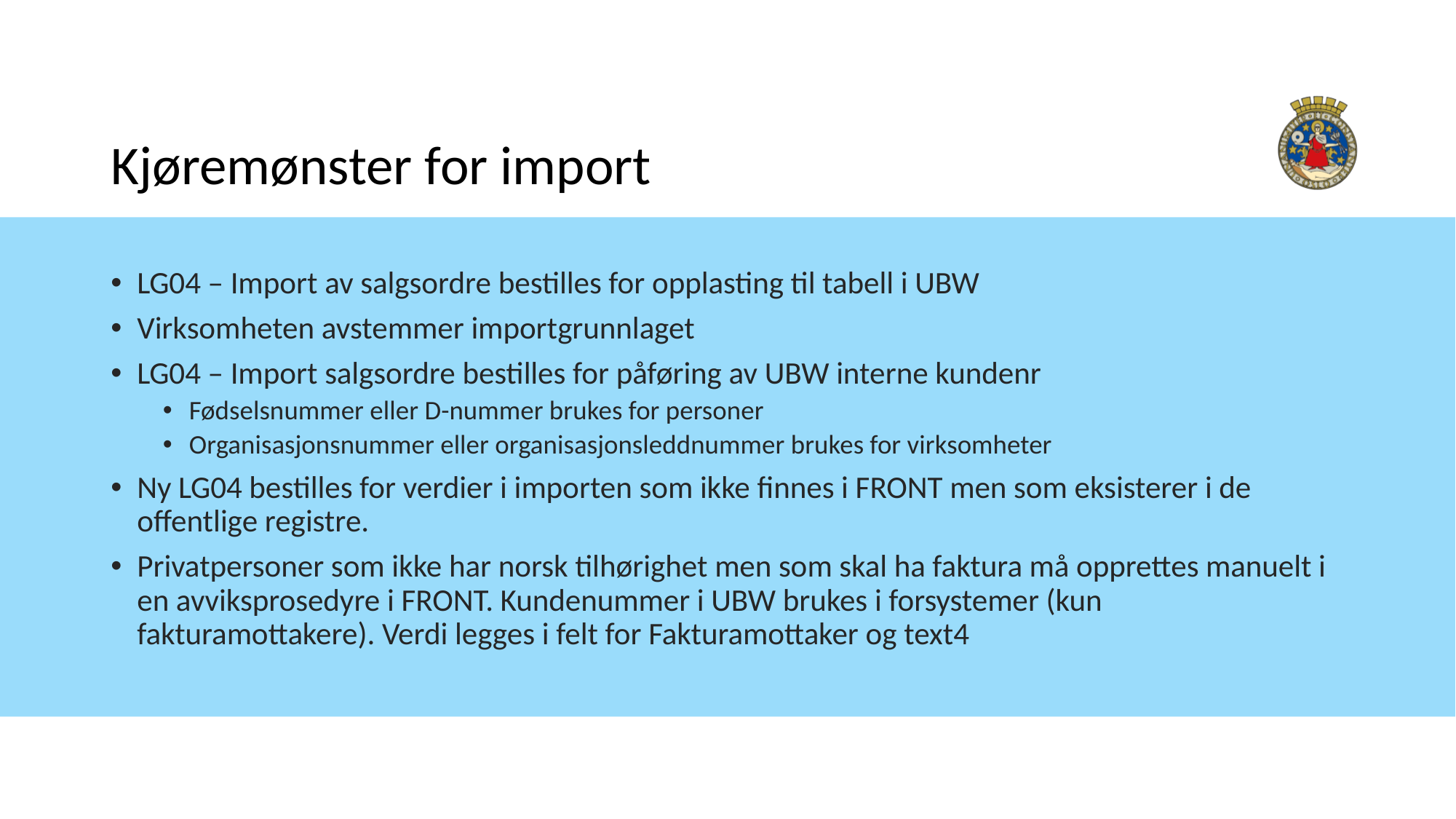

# Kjøremønster for import
LG04 – Import av salgsordre bestilles for opplasting til tabell i UBW
Virksomheten avstemmer importgrunnlaget
LG04 – Import salgsordre bestilles for påføring av UBW interne kundenr
Fødselsnummer eller D-nummer brukes for personer
Organisasjonsnummer eller organisasjonsleddnummer brukes for virksomheter
Ny LG04 bestilles for verdier i importen som ikke finnes i FRONT men som eksisterer i de offentlige registre.
Privatpersoner som ikke har norsk tilhørighet men som skal ha faktura må opprettes manuelt i en avviksprosedyre i FRONT. Kundenummer i UBW brukes i forsystemer (kun fakturamottakere). Verdi legges i felt for Fakturamottaker og text4